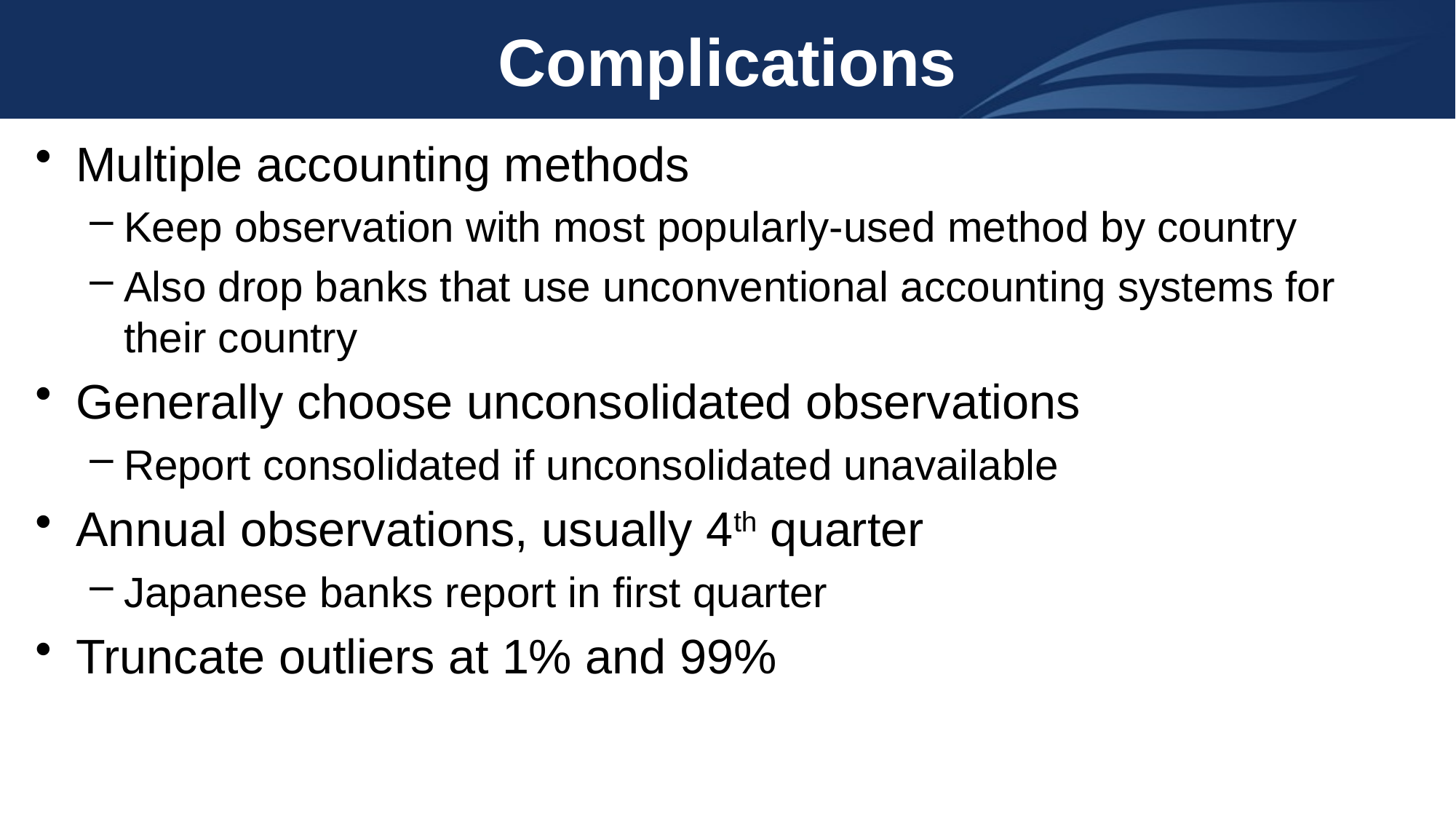

# Complications
Multiple accounting methods
Keep observation with most popularly-used method by country
Also drop banks that use unconventional accounting systems for their country
Generally choose unconsolidated observations
Report consolidated if unconsolidated unavailable
Annual observations, usually 4th quarter
Japanese banks report in first quarter
Truncate outliers at 1% and 99%